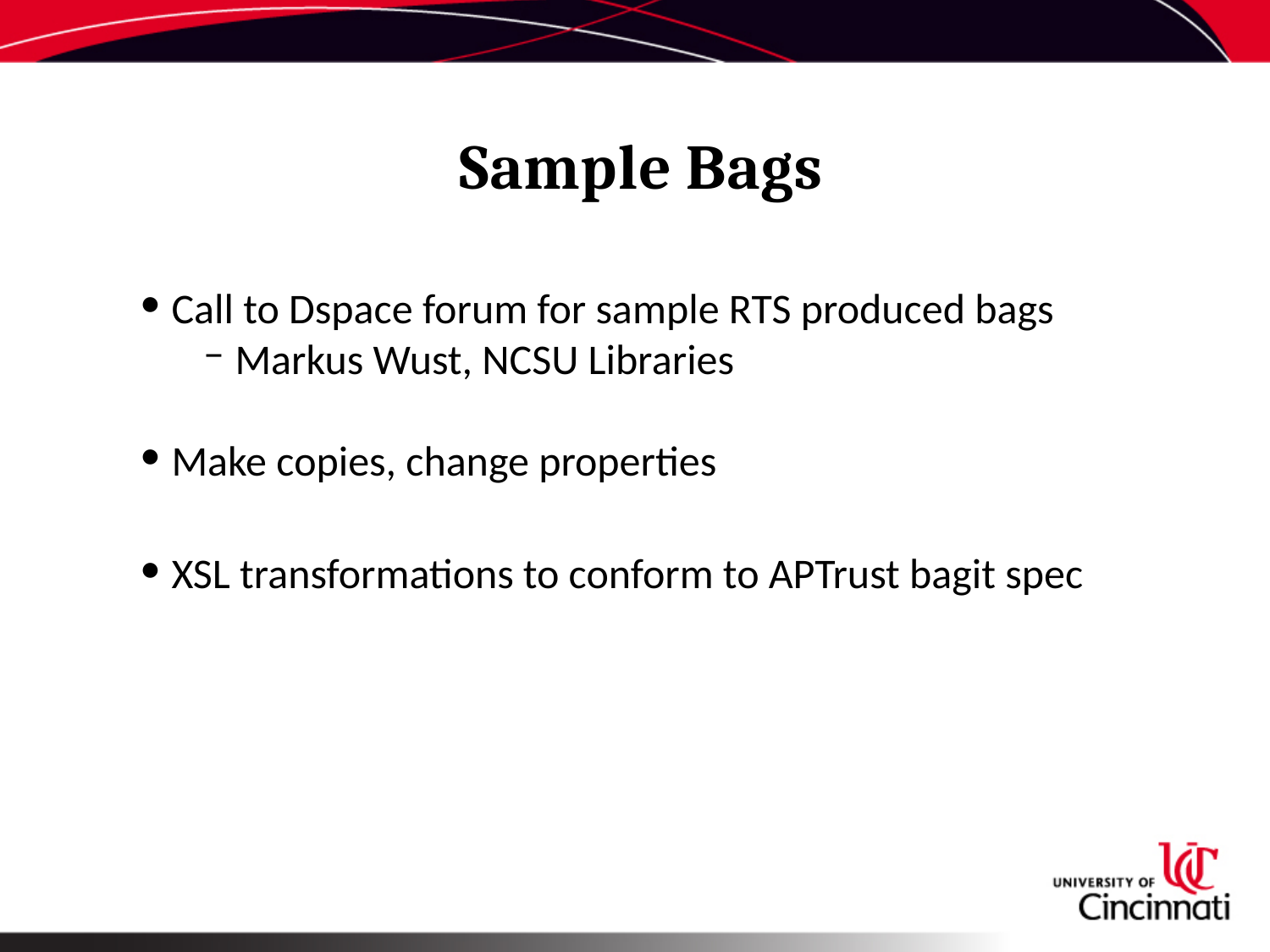

# Sample Bags
Call to Dspace forum for sample RTS produced bags
Markus Wust, NCSU Libraries

Make copies, change properties

XSL transformations to conform to APTrust bagit spec